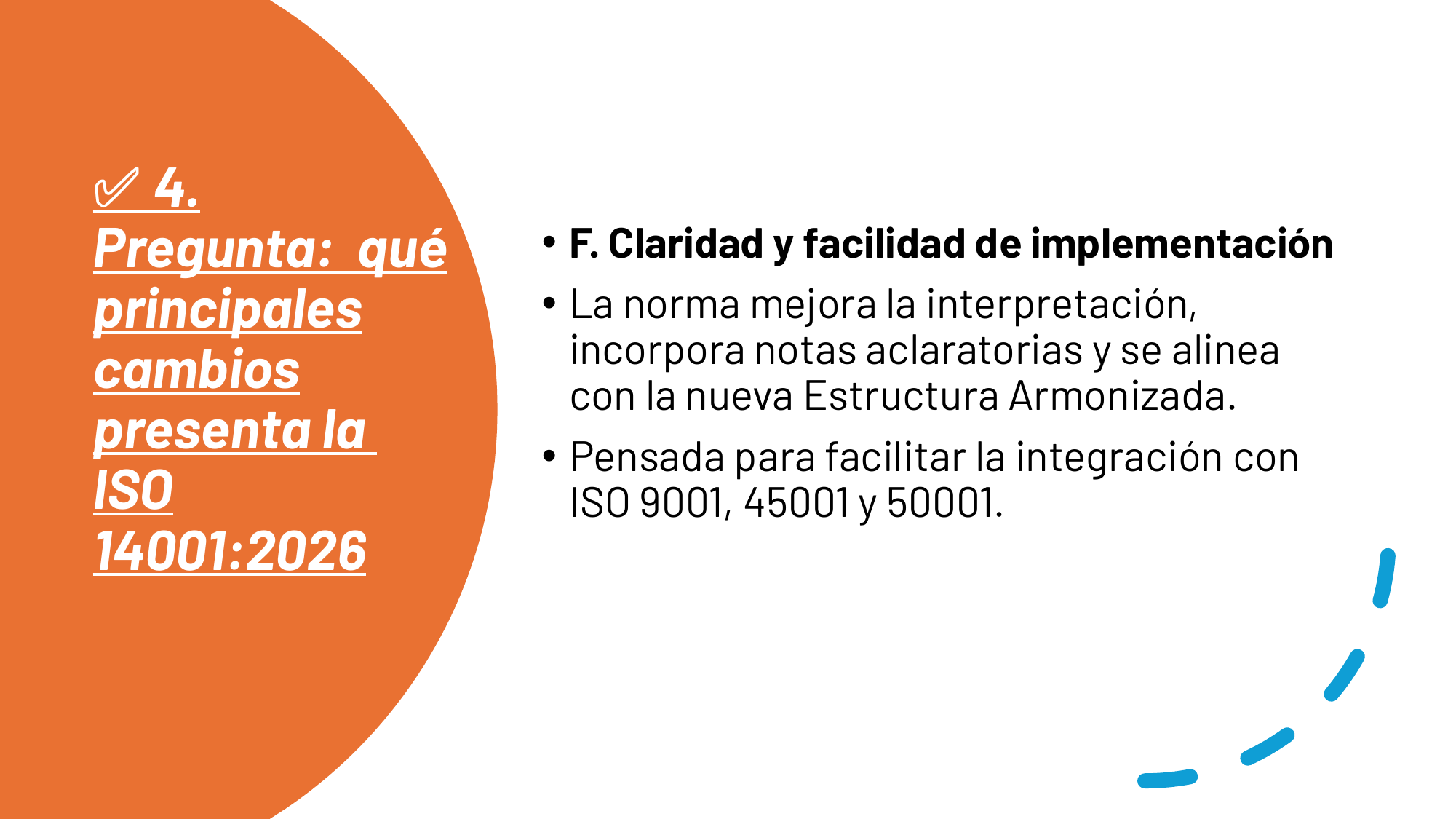

F. Claridad y facilidad de implementación
La norma mejora la interpretación, incorpora notas aclaratorias y se alinea con la nueva Estructura Armonizada.
Pensada para facilitar la integración con ISO 9001, 45001 y 50001.

# ✅ 4. Pregunta:  qué principales cambios presenta la  ISO 14001:2026